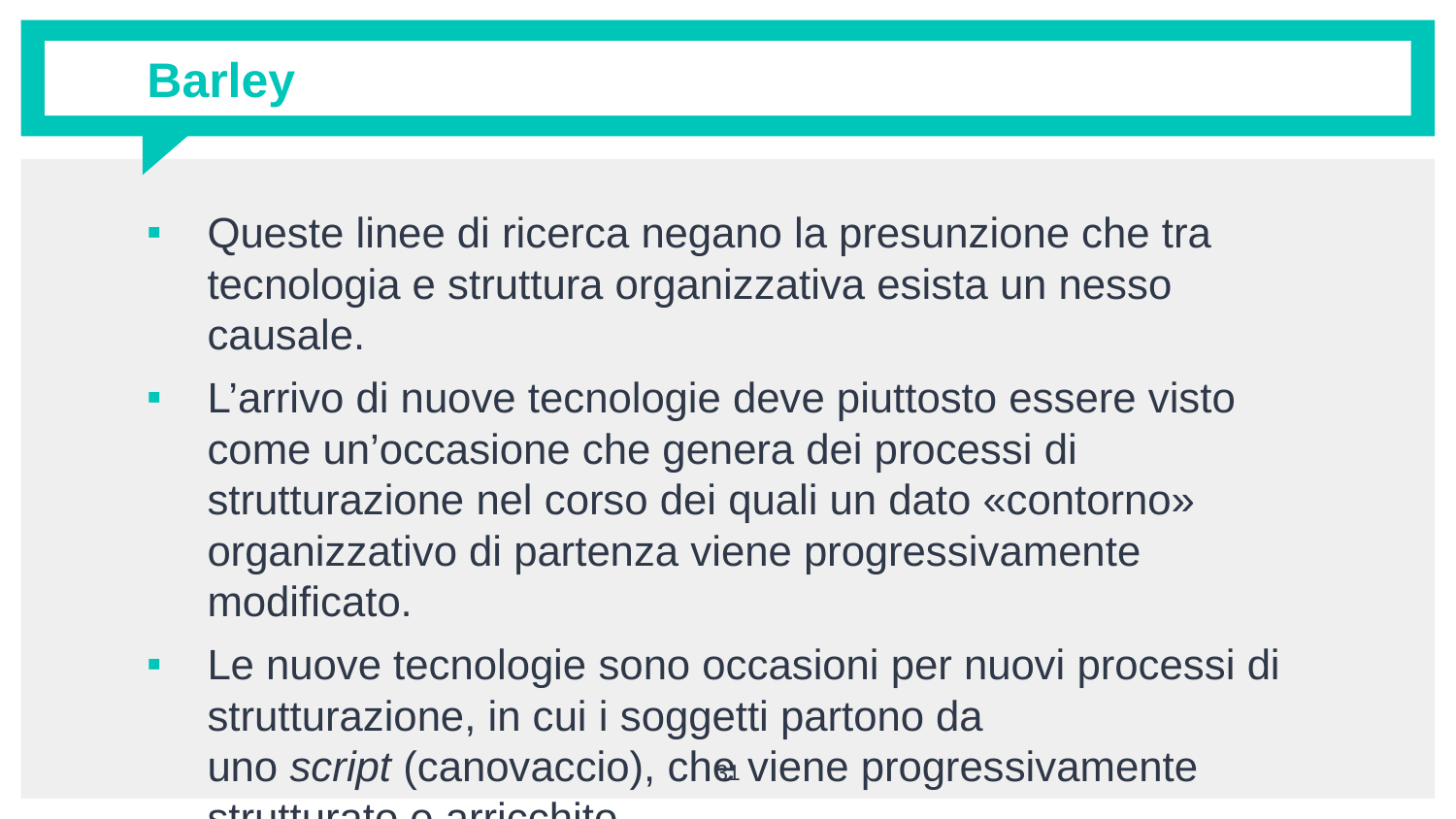

# Barley
Queste linee di ricerca negano la presunzione che tra tecnologia e struttura organizzativa esista un nesso causale.
L’arrivo di nuove tecnologie deve piuttosto essere visto come un’occasione che genera dei processi di strutturazione nel corso dei quali un dato «contorno» organizzativo di partenza viene progressivamente modificato.
Le nuove tecnologie sono occasioni per nuovi processi di strutturazione, in cui i soggetti partono da uno script (canovaccio), che viene progressivamente strutturato e arricchito
31